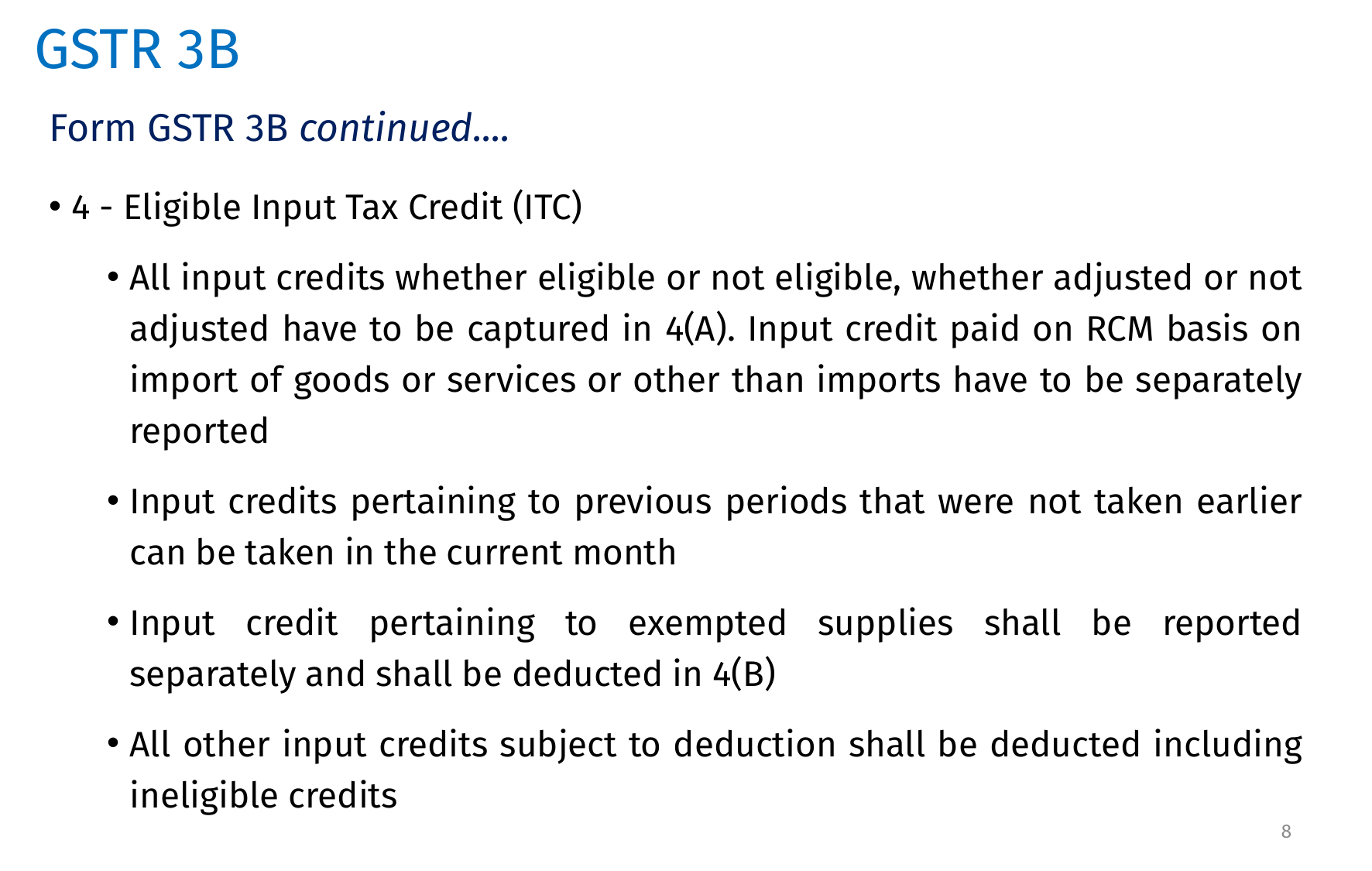

# GSTR 3B
Form GSTR 3B continued....

4 - Eligible Input Tax Credit (ITC)
All input credits whether eligible or not eligible, whether adjusted or not adjusted have to be captured in 4(A). Input credit paid on RCM basis on import of goods or services or other than imports have to be separately reported
Input credits pertaining to previous periods that were not taken earlier can be taken in the current month
Input credit pertaining to exempted supplies shall be reported separately and shall be deducted in 4(B)
All other input credits subject to deduction shall be deducted including ineligible credits
8